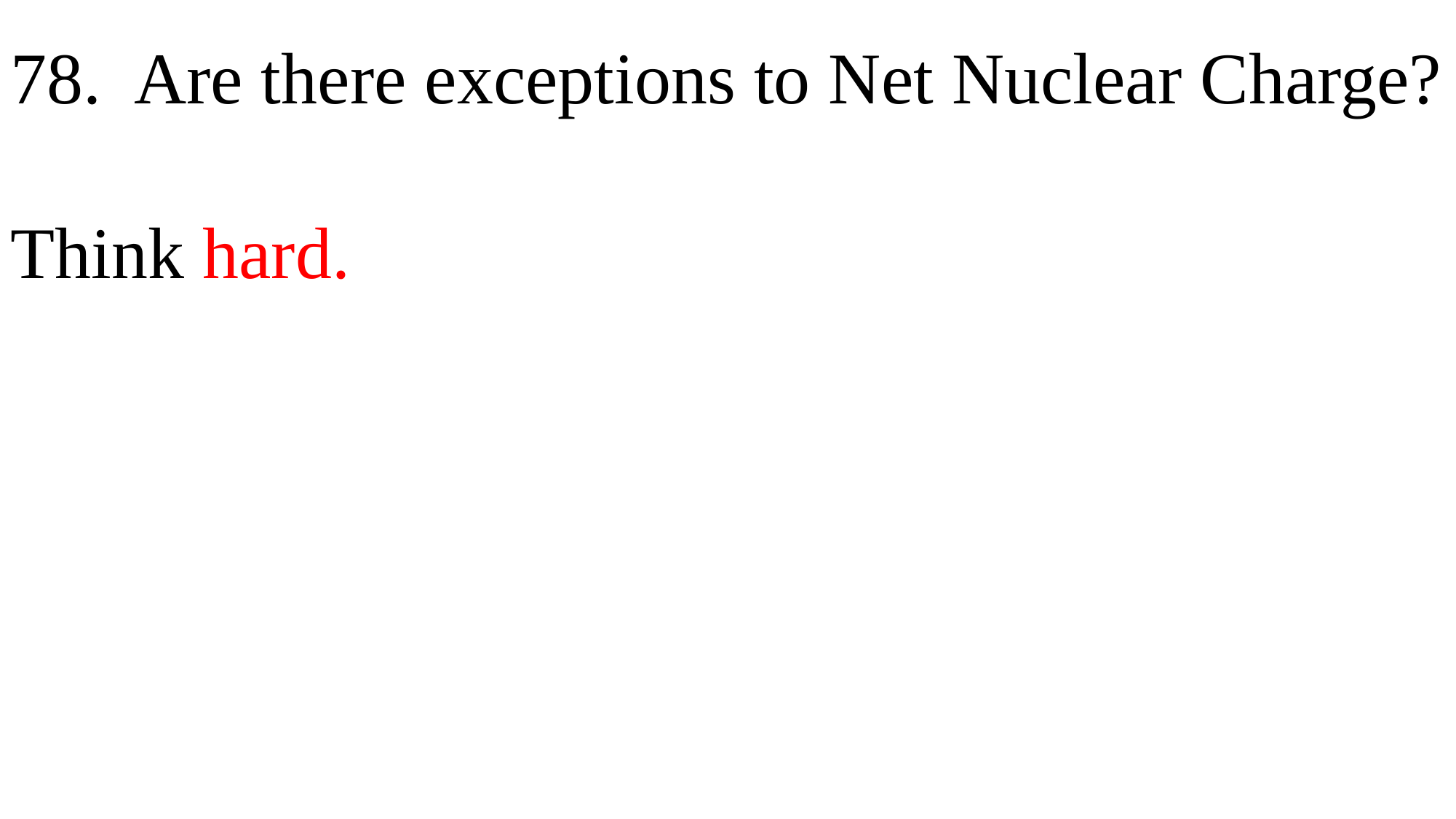

78.  Are there exceptions to Net Nuclear Charge?

Think hard.